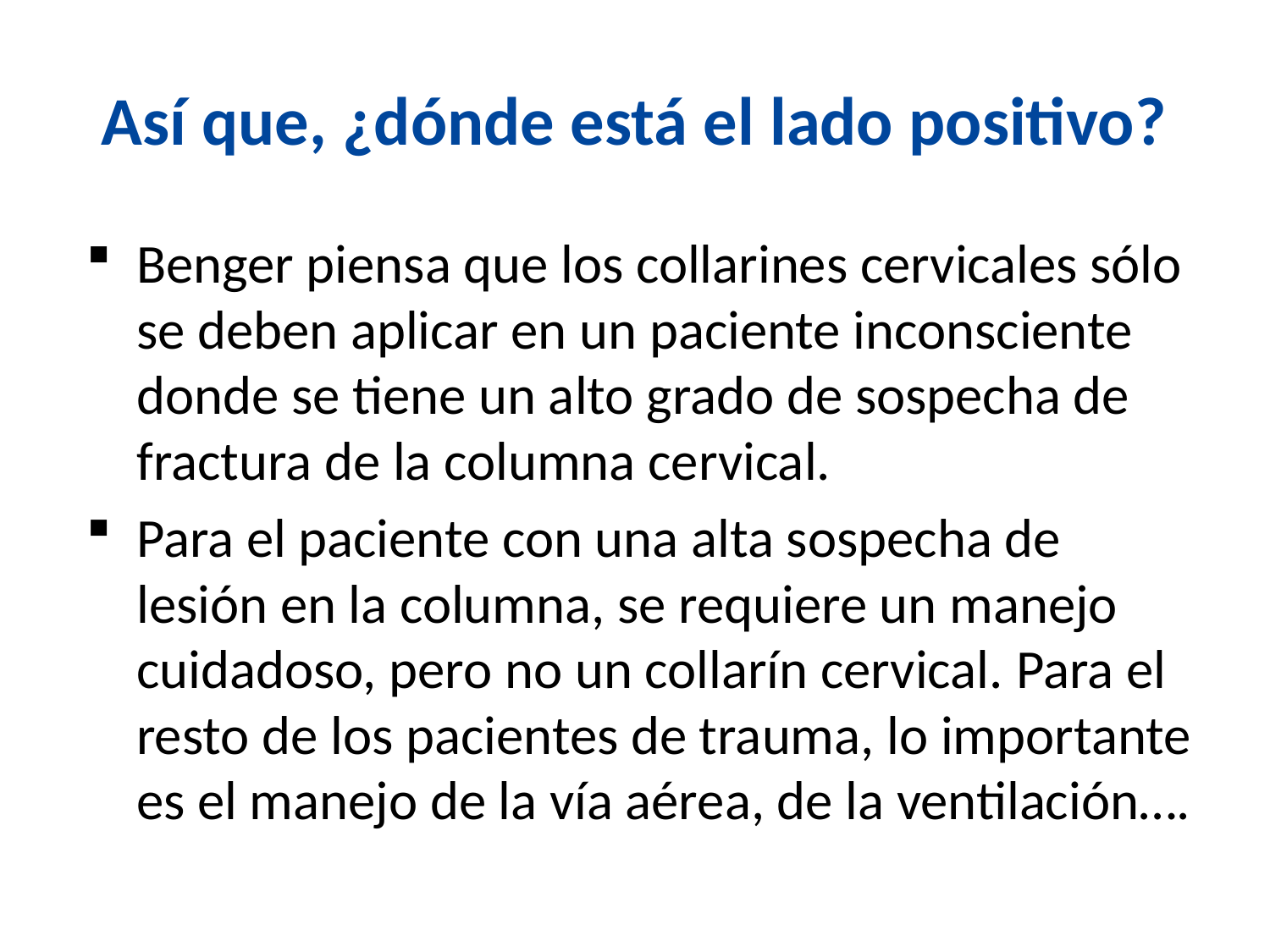

# Así que, ¿dónde está el lado positivo?
Benger piensa que los collarines cervicales sólo se deben aplicar en un paciente inconsciente donde se tiene un alto grado de sospecha de fractura de la columna cervical.
Para el paciente con una alta sospecha de lesión en la columna, se requiere un manejo cuidadoso, pero no un collarín cervical. Para el resto de los pacientes de trauma, lo importante es el manejo de la vía aérea, de la ventilación….